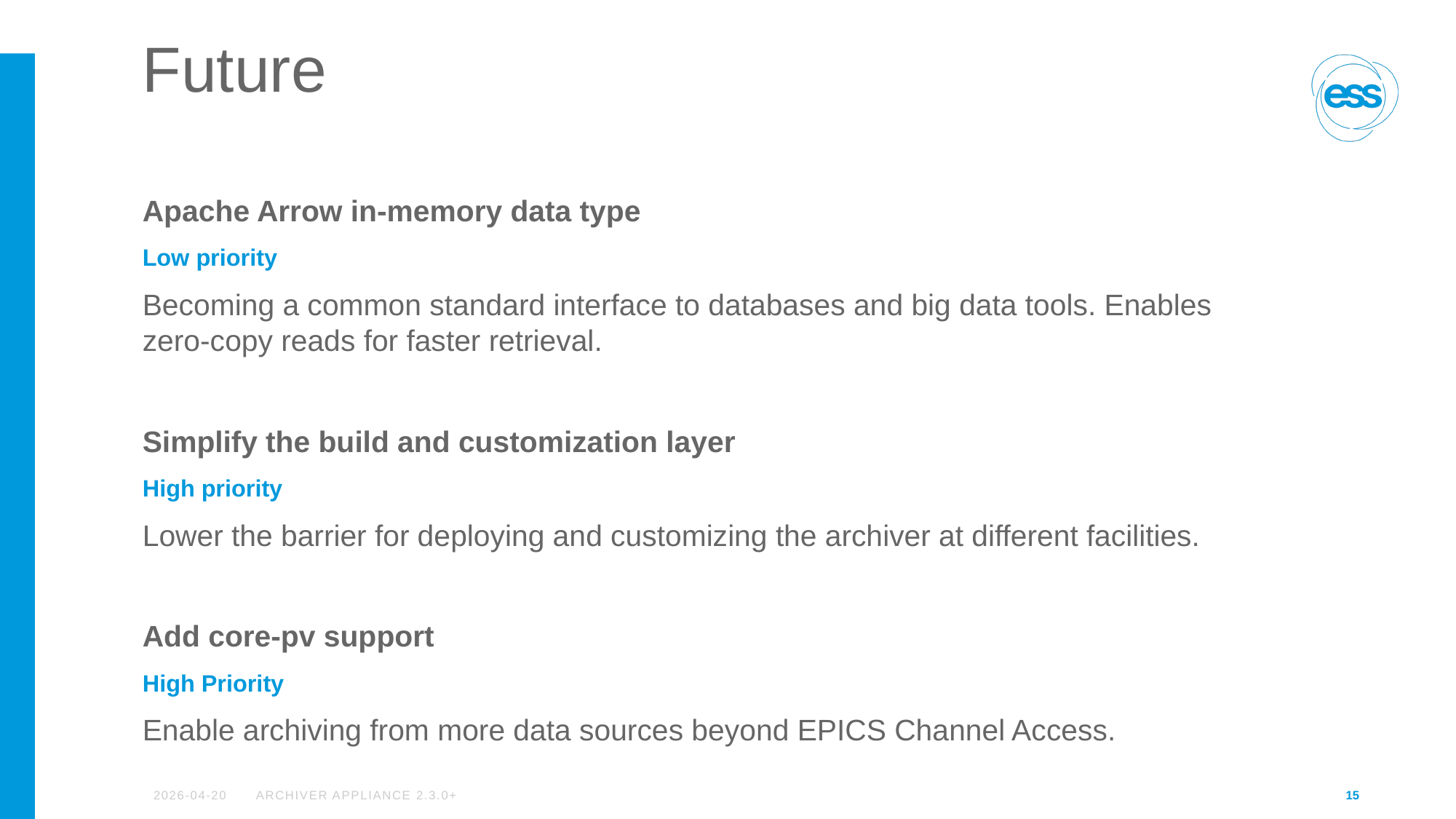

# Future

Apache Arrow in-memory data type
Low priority
Becoming a common standard interface to databases and big data tools. Enables zero-copy reads for faster retrieval.

Simplify the build and customization layer
High priority
Lower the barrier for deploying and customizing the archiver at different facilities.

Add core-pv support
High Priority
Enable archiving from more data sources beyond EPICS Channel Access.
2026-04-20
ARCHIVER APPLIANCE 2.3.0+
15